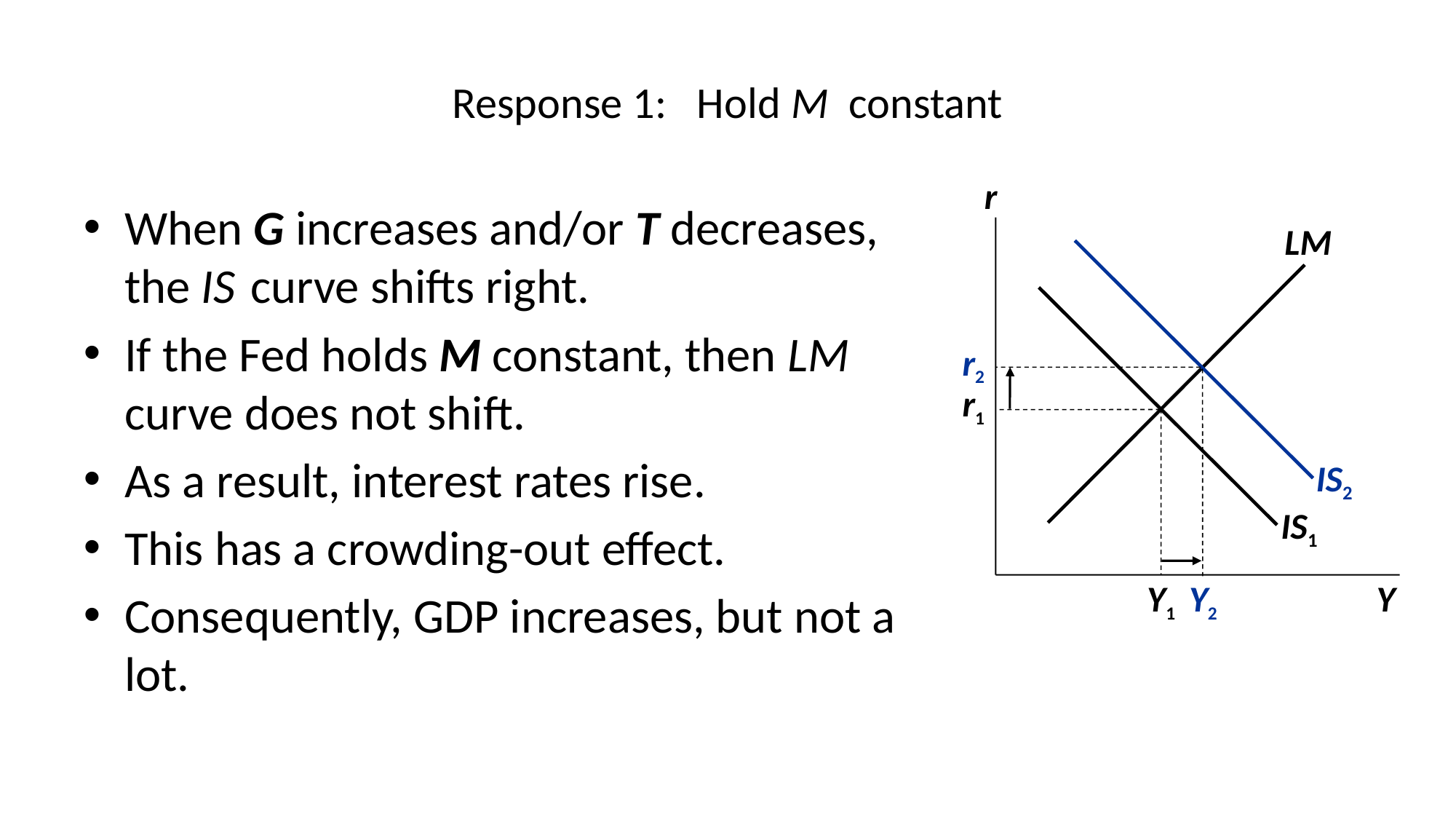

# Response 1:   Hold M  constant
r

Y
When G increases and/or T decreases, the IS  curve shifts right.
If the Fed holds M constant, then LM curve does not shift.
As a result, interest rates rise.
This has a crowding-out effect.
Consequently, GDP increases, but not a lot.

LM

IS2

IS1
r2

Y2
r1

Y1